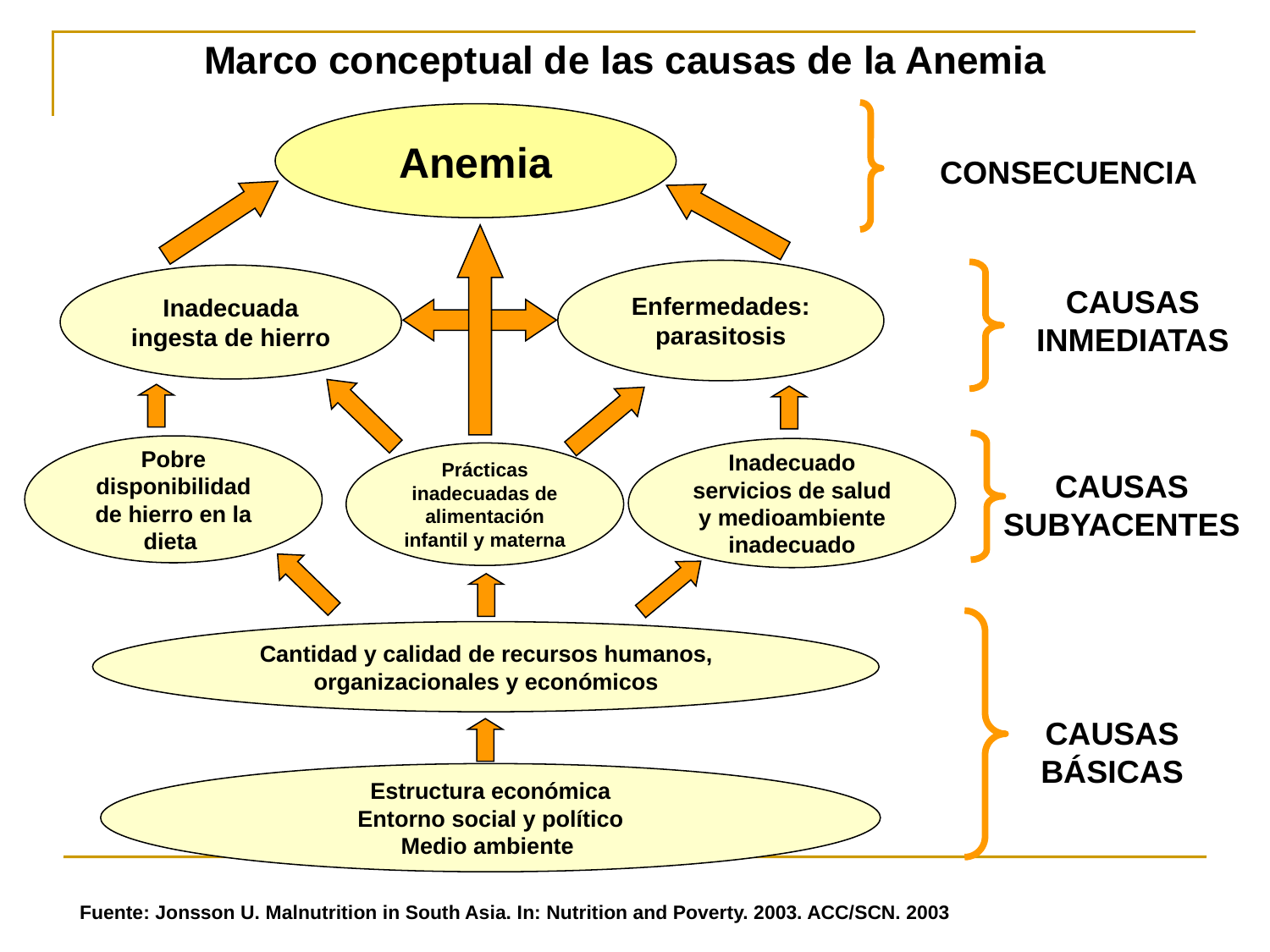

Marco conceptual de las causas de la Anemia

Anemia
CONSECUENCIA

Enfermedades: parasitosis

Inadecuada ingesta de hierro
CAUSAS INMEDIATAS

Pobre disponibilidad de hierro en la dieta
Inadecuado servicios de salud y medioambiente inadecuado
Prácticas inadecuadas de alimentación infantil y materna
CAUSAS SUBYACENTES

Cantidad y calidad de recursos humanos, organizacionales y económicos
CAUSAS BÁSICAS

Estructura económica
Entorno social y político
Medio ambiente
Fuente: Jonsson U. Malnutrition in South Asia. In: Nutrition and Poverty. 2003. ACC/SCN. 2003